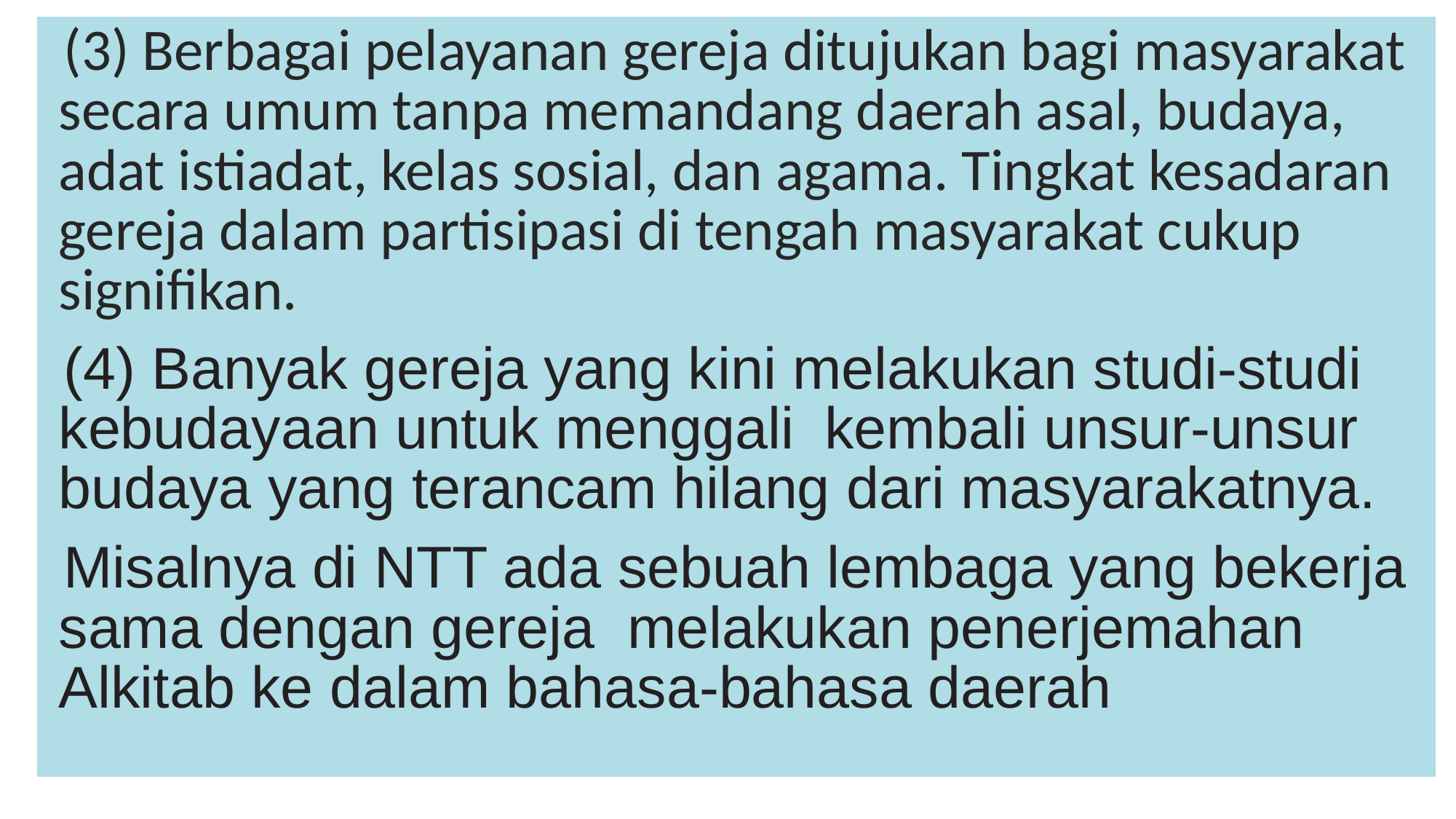

(3) Berbagai pelayanan gereja ditujukan bagi masyarakat secara umum tanpa memandang daerah asal, budaya, adat istiadat, kelas sosial, dan agama. Tingkat kesadaran gereja dalam partisipasi di tengah masyarakat cukup signifikan.
(4) Banyak gereja yang kini melakukan studi-studi kebudayaan untuk menggali  kembali unsur-unsur budaya yang terancam hilang dari masyarakatnya.
Misalnya di NTT ada sebuah lembaga yang bekerja sama dengan gereja  melakukan penerjemahan Alkitab ke dalam bahasa-bahasa daerah